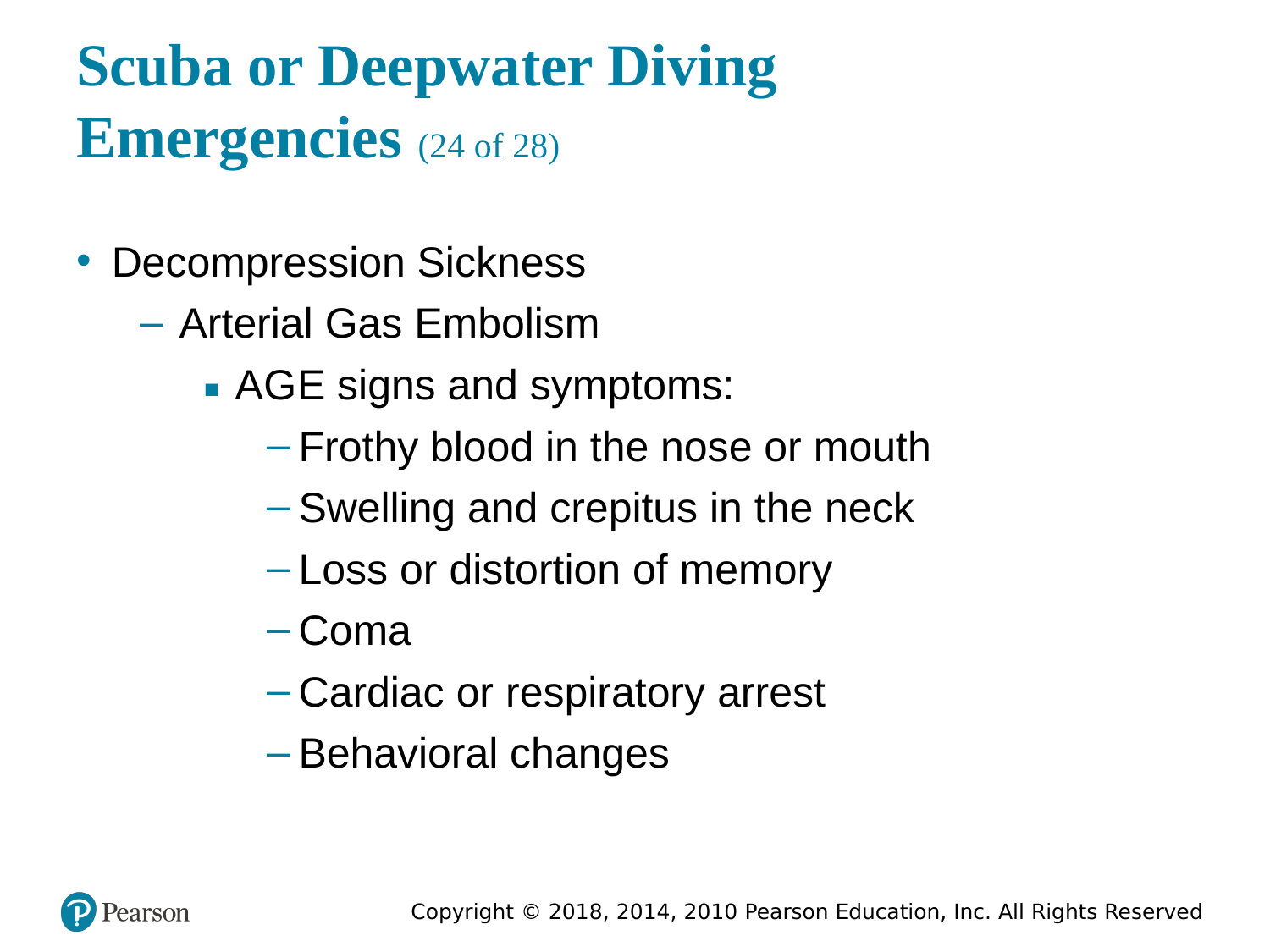

# Scuba or Deepwater Diving Emergencies (24 of 28)
Decompression Sickness
Arterial Gas Embolism
A G E signs and symptoms:
Frothy blood in the nose or mouth
Swelling and crepitus in the neck
Loss or distortion of memory
Coma
Cardiac or respiratory arrest
Behavioral changes